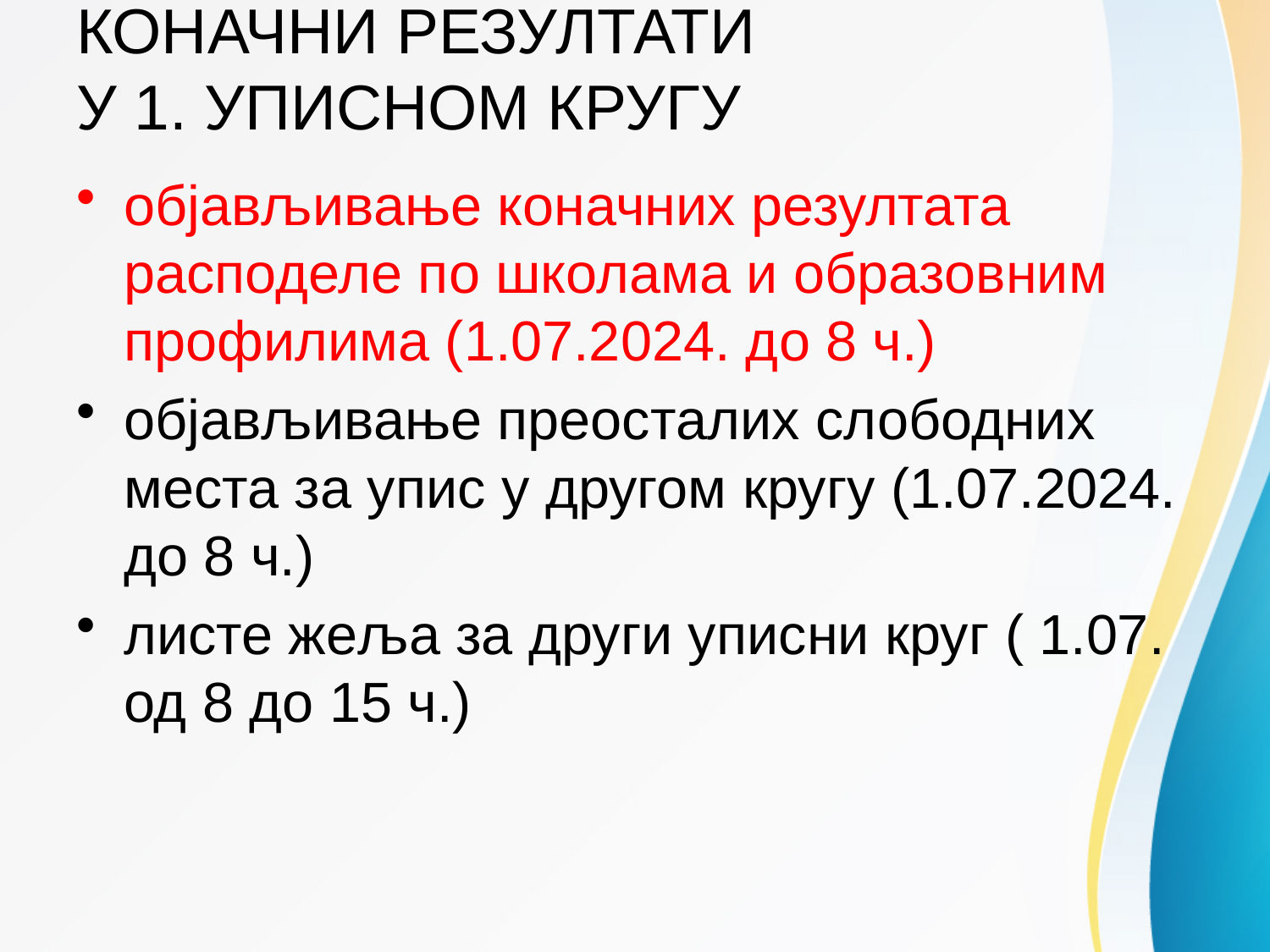

# КОНАЧНИ РЕЗУЛТАТИ У 1. УПИСНОМ КРУГУ
објављивање коначних резултата расподеле по школама и образовним профилима (1.07.2024. до 8 ч.)
објављивање преосталих слободних места за упис у другом кругу (1.07.2024. до 8 ч.)
листе жеља за други уписни круг ( 1.07. од 8 до 15 ч.)